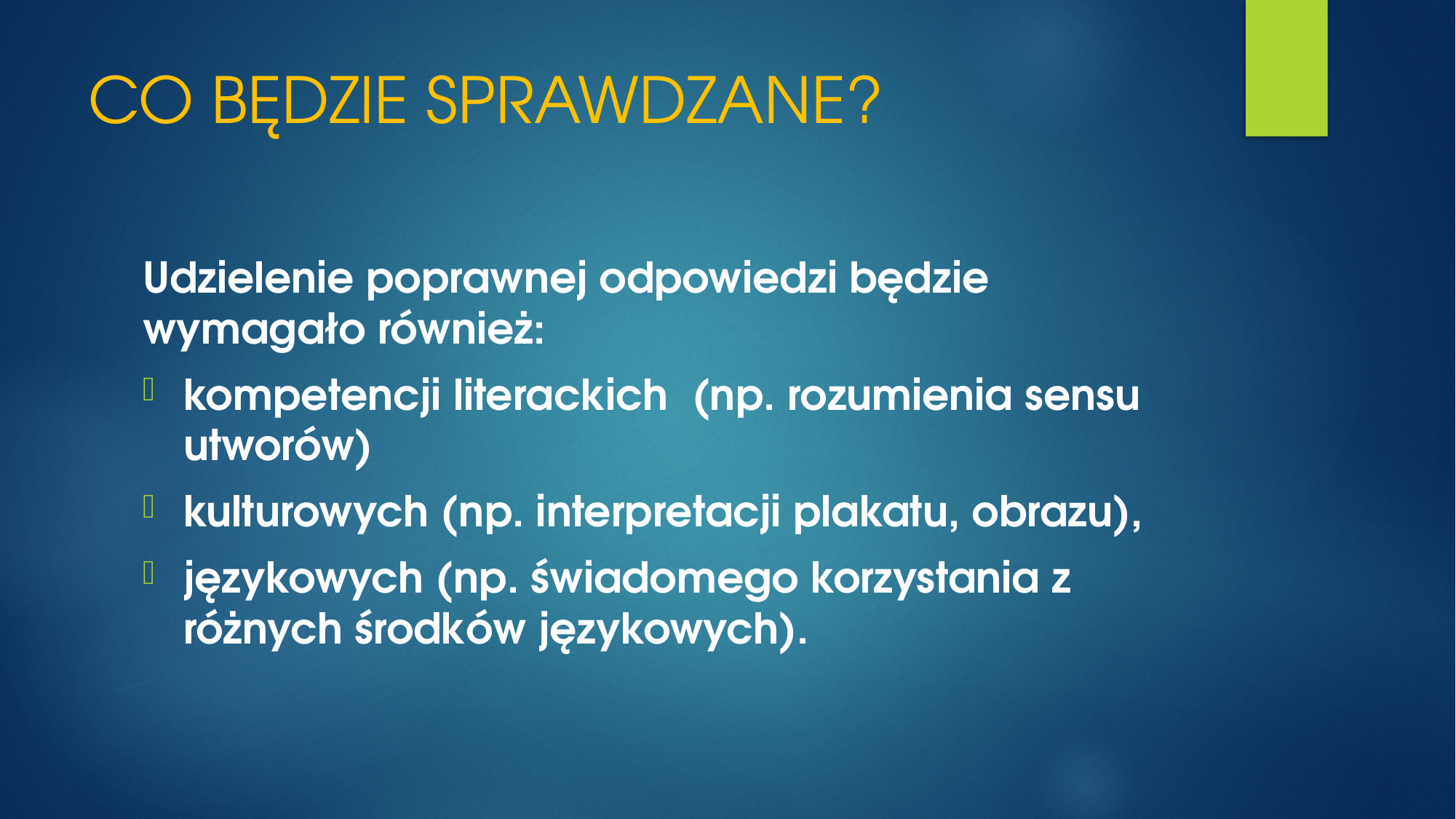

# CO BĘDZIE SPRAWDZANE?
Udzielenie poprawnej odpowiedzi będzie wymagało również:
kompetencji literackich  (np. rozumienia sensu utworów)
kulturowych (np. interpretacji plakatu, obrazu),
językowych (np. świadomego korzystania z różnych środków językowych).